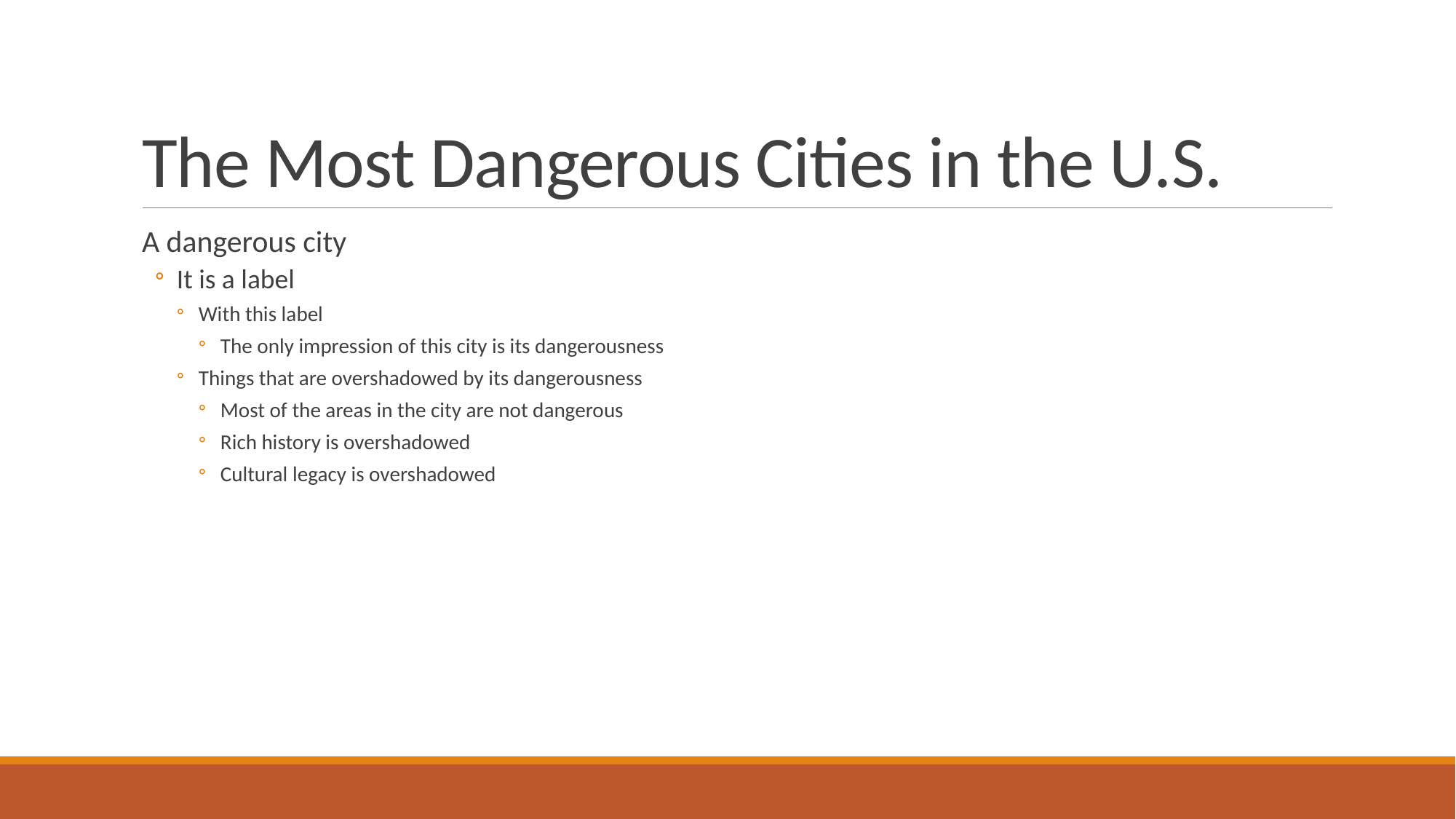

# The Most Dangerous Cities in the U.S.
A dangerous city
It is a label
With this label
The only impression of this city is its dangerousness
Things that are overshadowed by its dangerousness
Most of the areas in the city are not dangerous
Rich history is overshadowed
Cultural legacy is overshadowed